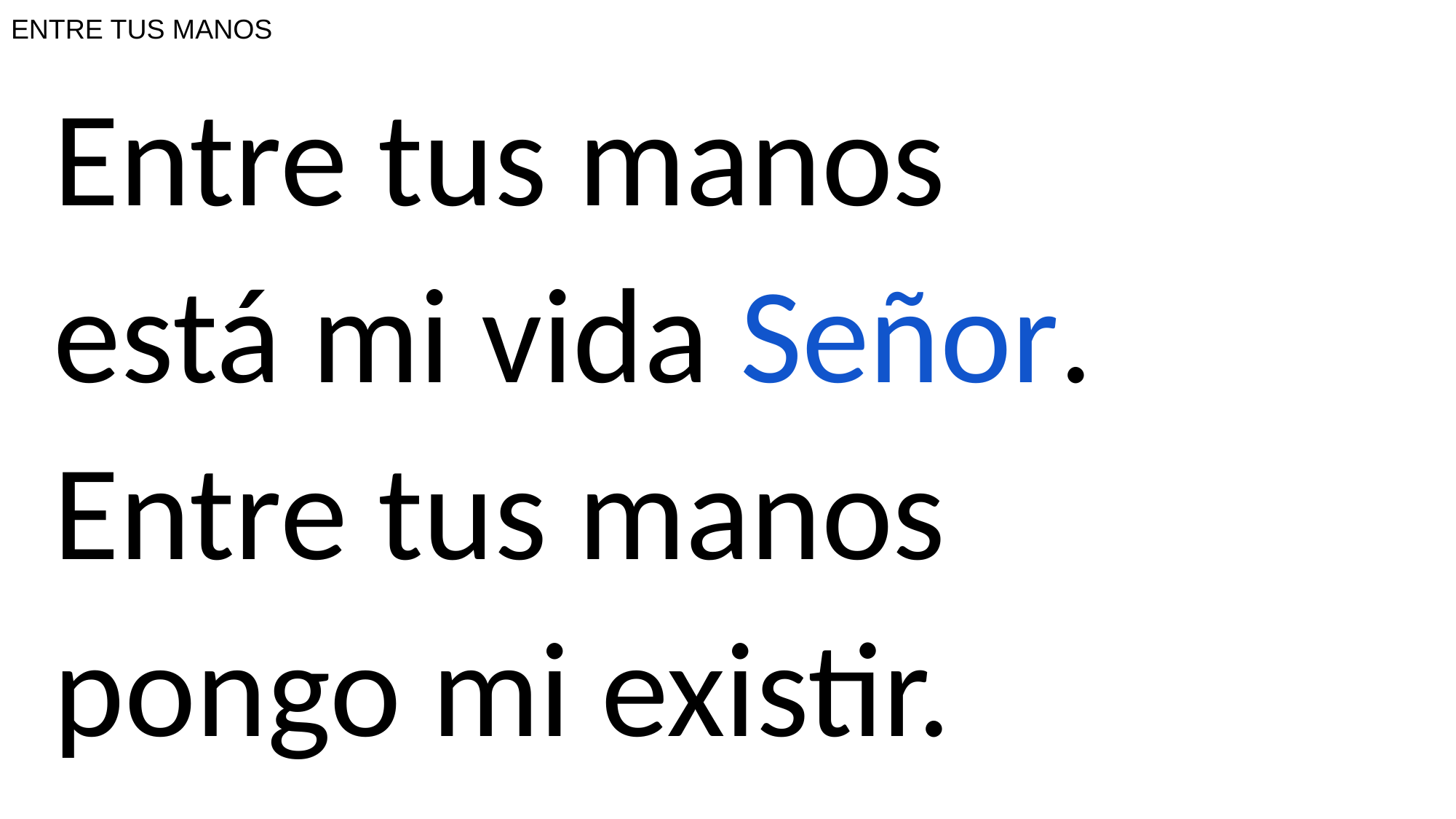

# ENTRE TUS MANOS
Entre tus manos
está mi vida Señor.
Entre tus manos
pongo mi existir.